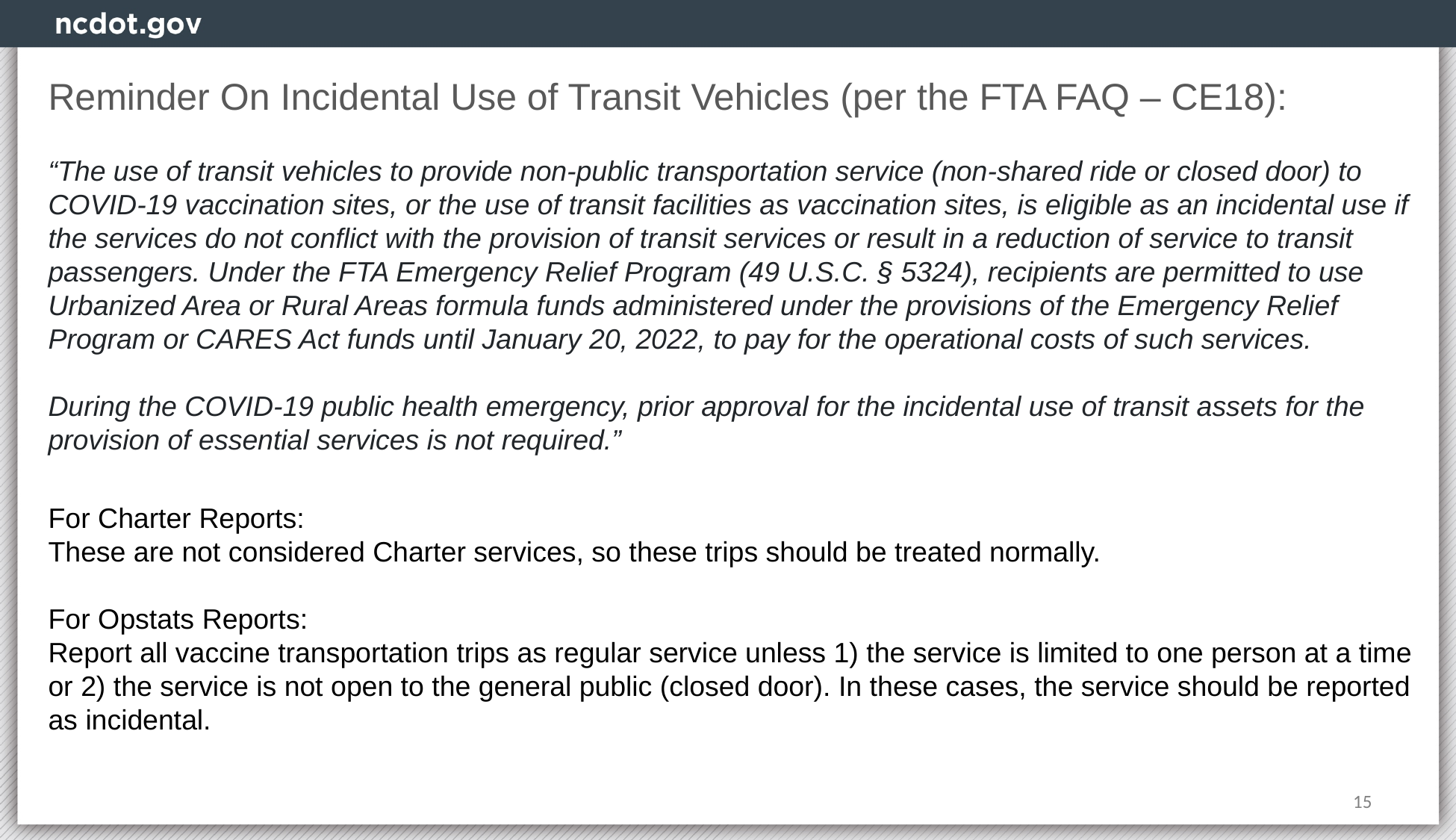

Reminder On Incidental Use of Transit Vehicles (per the FTA FAQ – CE18):

“The use of transit vehicles to provide non-public transportation service (non-shared ride or closed door) to COVID-19 vaccination sites, or the use of transit facilities as vaccination sites, is eligible as an incidental use if the services do not conflict with the provision of transit services or result in a reduction of service to transit passengers. Under the FTA Emergency Relief Program (49 U.S.C. § 5324), recipients are permitted to use Urbanized Area or Rural Areas formula funds administered under the provisions of the Emergency Relief Program or CARES Act funds until January 20, 2022, to pay for the operational costs of such services.

During the COVID-19 public health emergency, prior approval for the incidental use of transit assets for the provision of essential services is not required.”

For Charter Reports:
These are not considered Charter services, so these trips should be treated normally.

For Opstats Reports:
Report all vaccine transportation trips as regular service unless 1) the service is limited to one person at a time or 2) the service is not open to the general public (closed door). In these cases, the service should be reported as incidental.

15